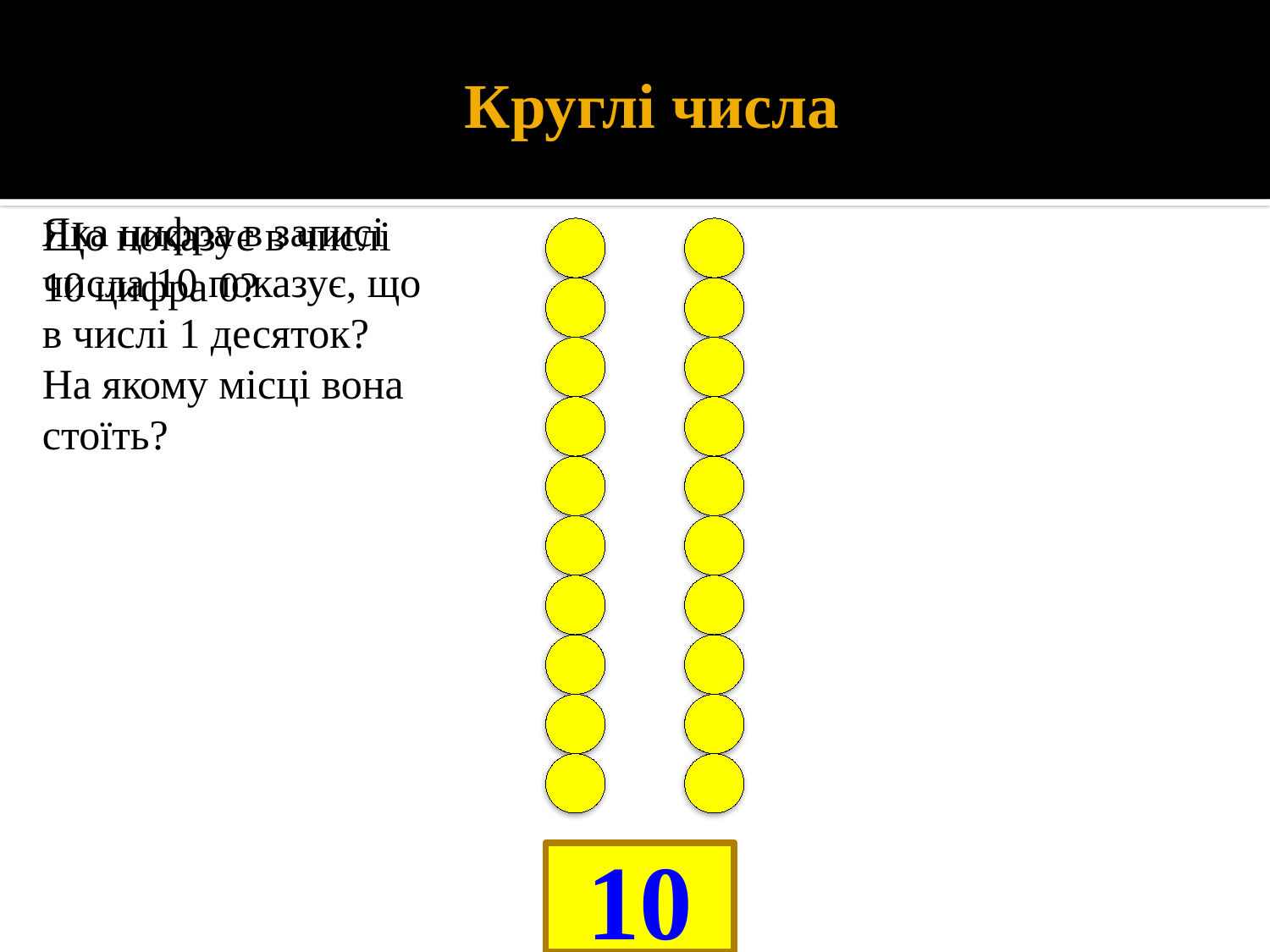

# Круглі числа
Яка цифра в записі числа 10 показує, що в числі 1 десяток?
На якому місці вона стоїть?
Що показує в числі 10 цифра 0?

10